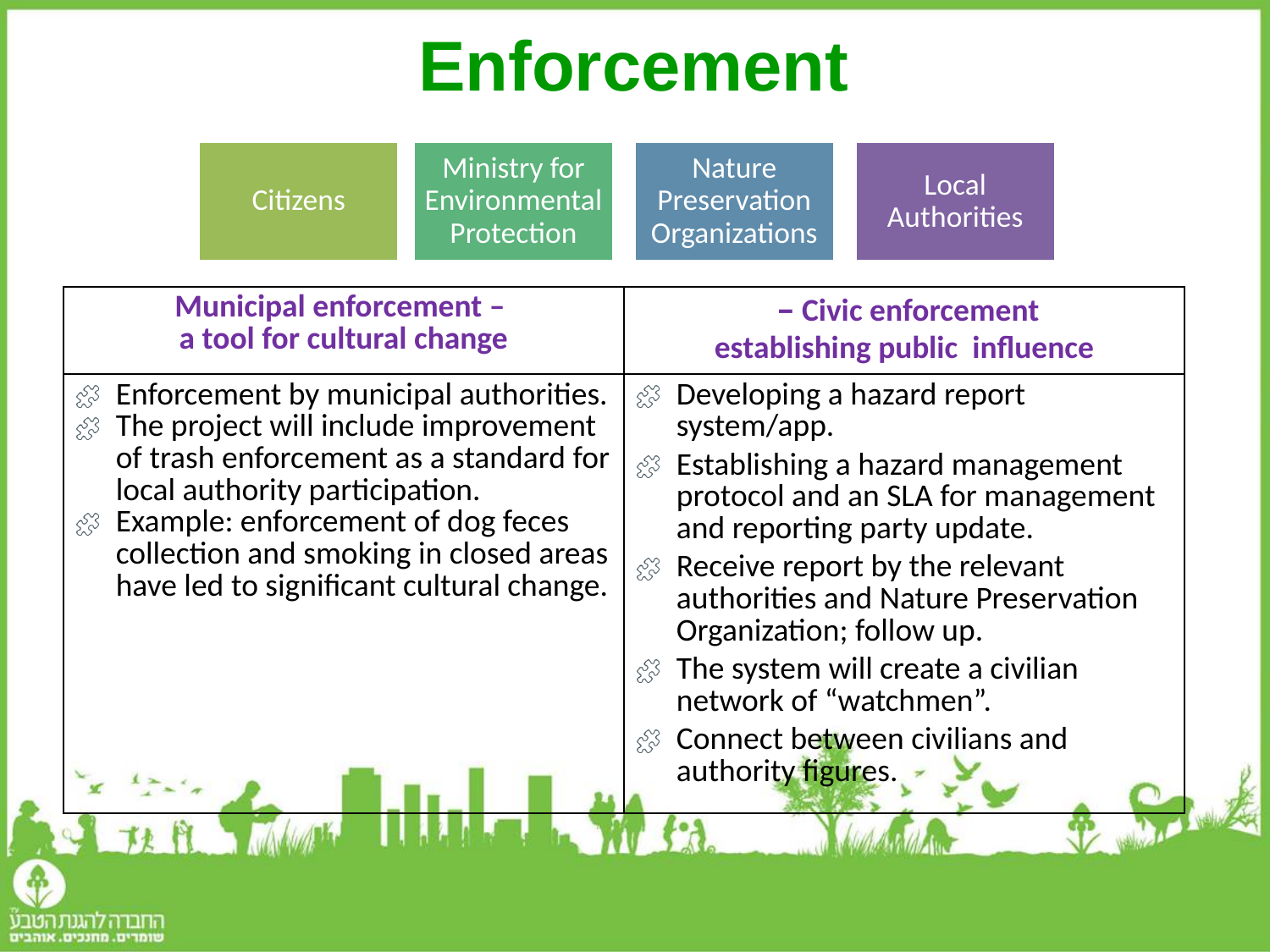

# Enforcement
Citizens
Ministry for Environmental Protection
Nature Preservation Organizations
Local Authorities
| Municipal enforcement – a tool for cultural change | Civic enforcement – establishing public influence |
| --- | --- |
| Enforcement by municipal authorities. The project will include improvement of trash enforcement as a standard for local authority participation. Example: enforcement of dog feces collection and smoking in closed areas have led to significant cultural change. | Developing a hazard report system/app. Establishing a hazard management protocol and an SLA for management and reporting party update. Receive report by the relevant authorities and Nature Preservation Organization; follow up. The system will create a civilian network of “watchmen”. Connect between civilians and authority figures. |